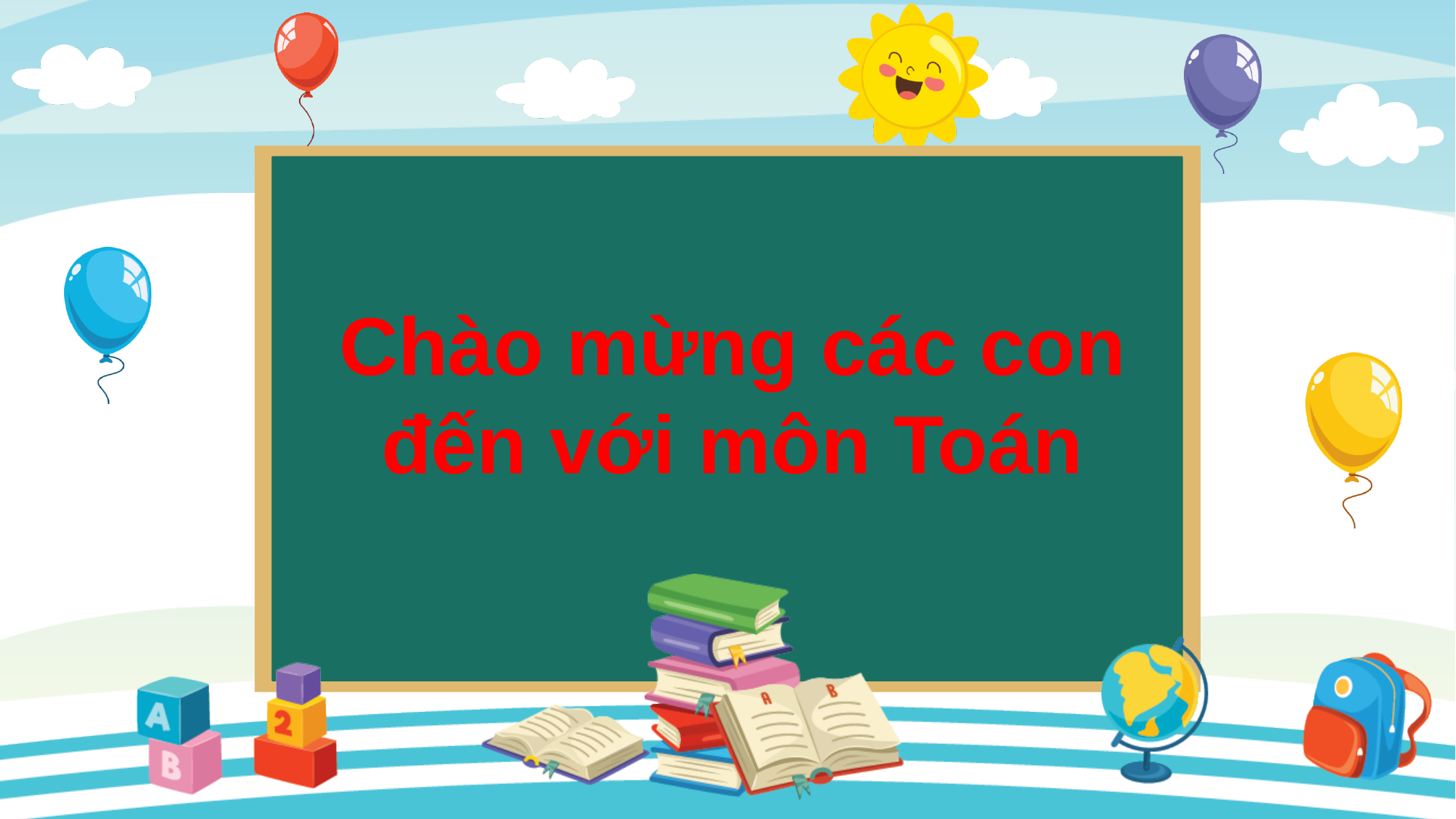

Chào mừng các con đến với môn Toán